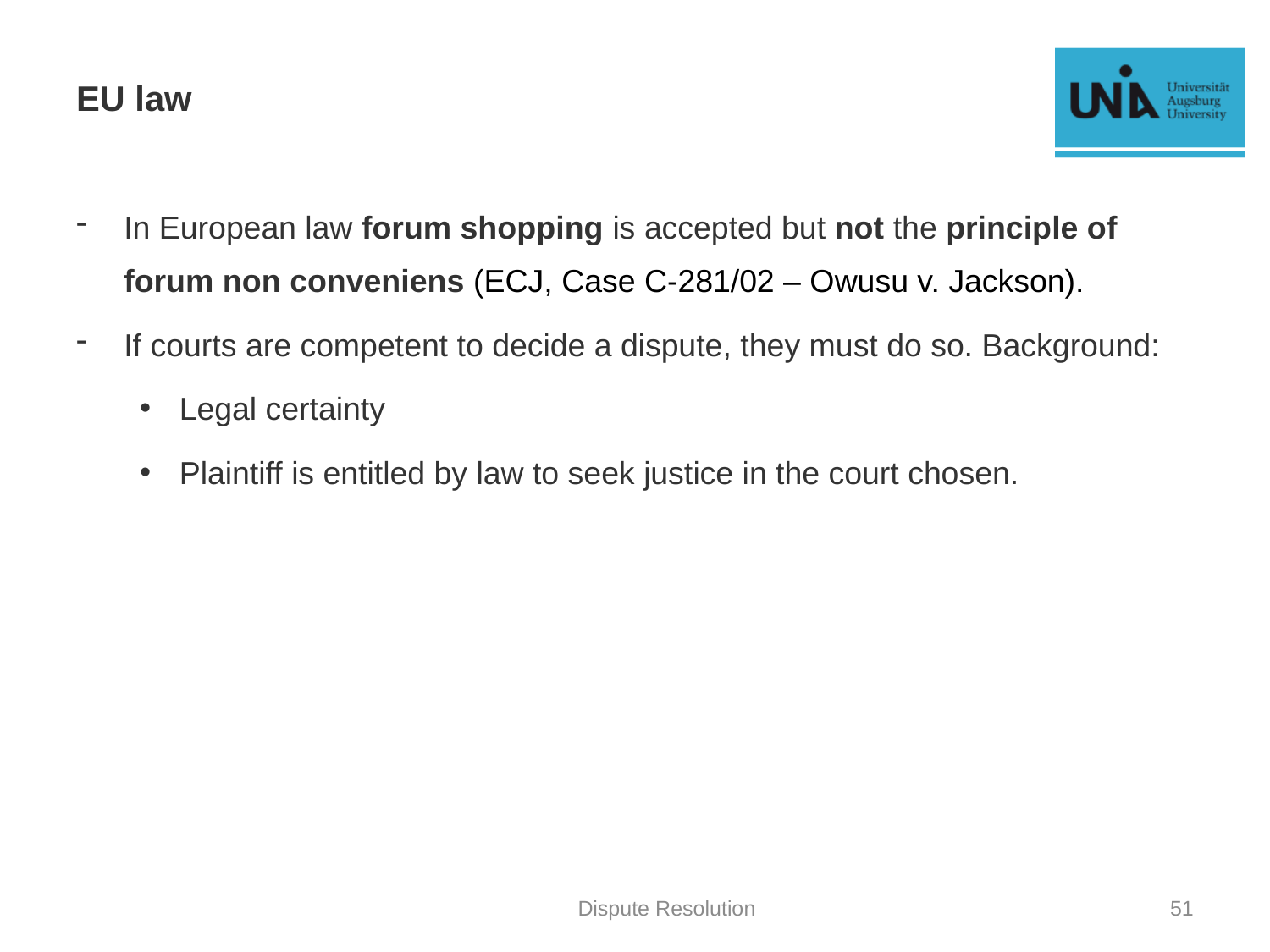

# EU law
In European law forum shopping is accepted but not the principle of forum non conveniens (ECJ, Case C-281/02 – Owusu v. Jackson).
If courts are competent to decide a dispute, they must do so. Background:
Legal certainty
Plaintiff is entitled by law to seek justice in the court chosen.
Dispute Resolution
51